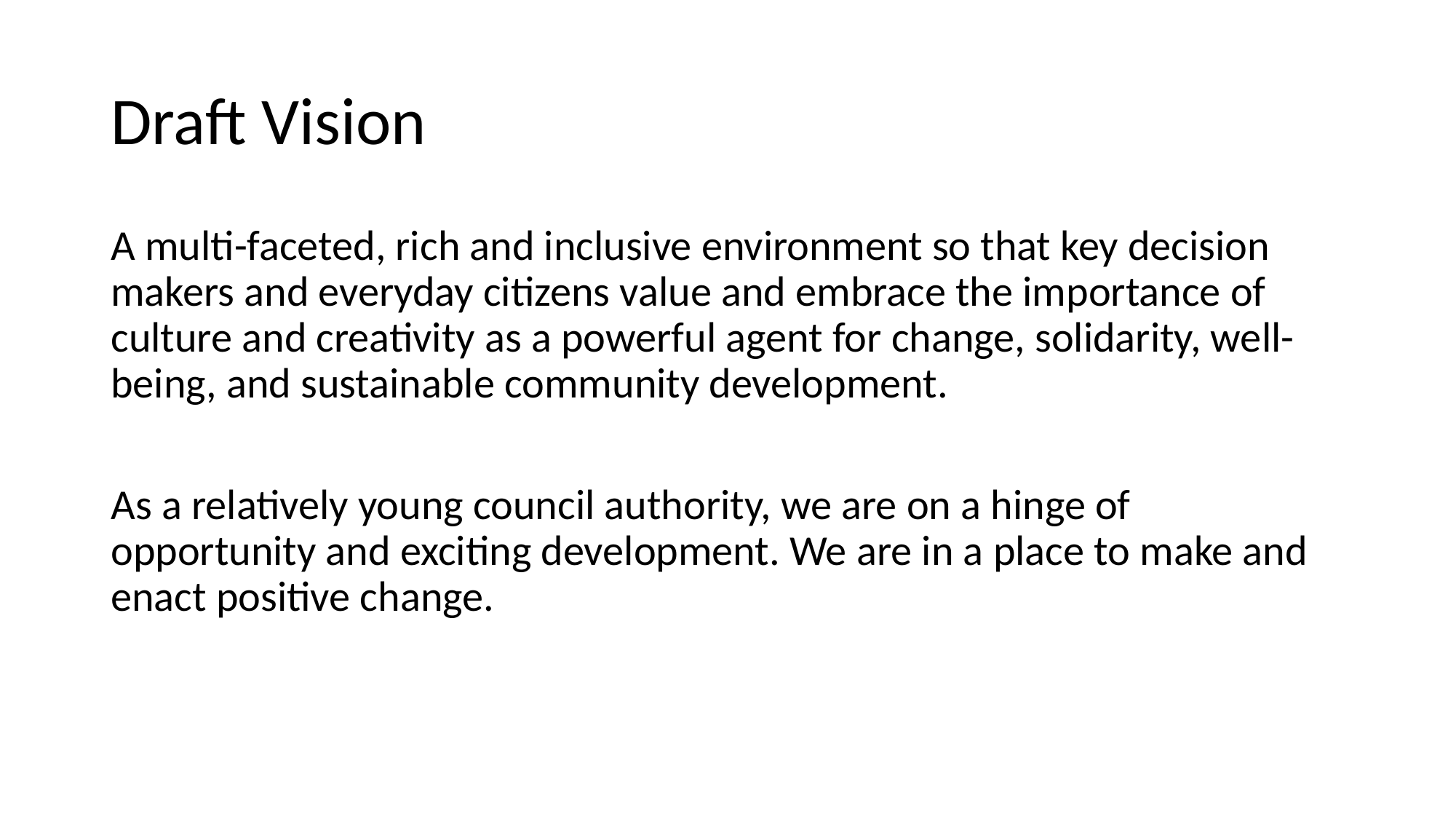

# Draft Vision
A multi-faceted, rich and inclusive environment so that key decision makers and everyday citizens value and embrace the importance of culture and creativity as a powerful agent for change, solidarity, well-being, and sustainable community development.

As a relatively young council authority, we are on a hinge of opportunity and exciting development. We are in a place to make and enact positive change.